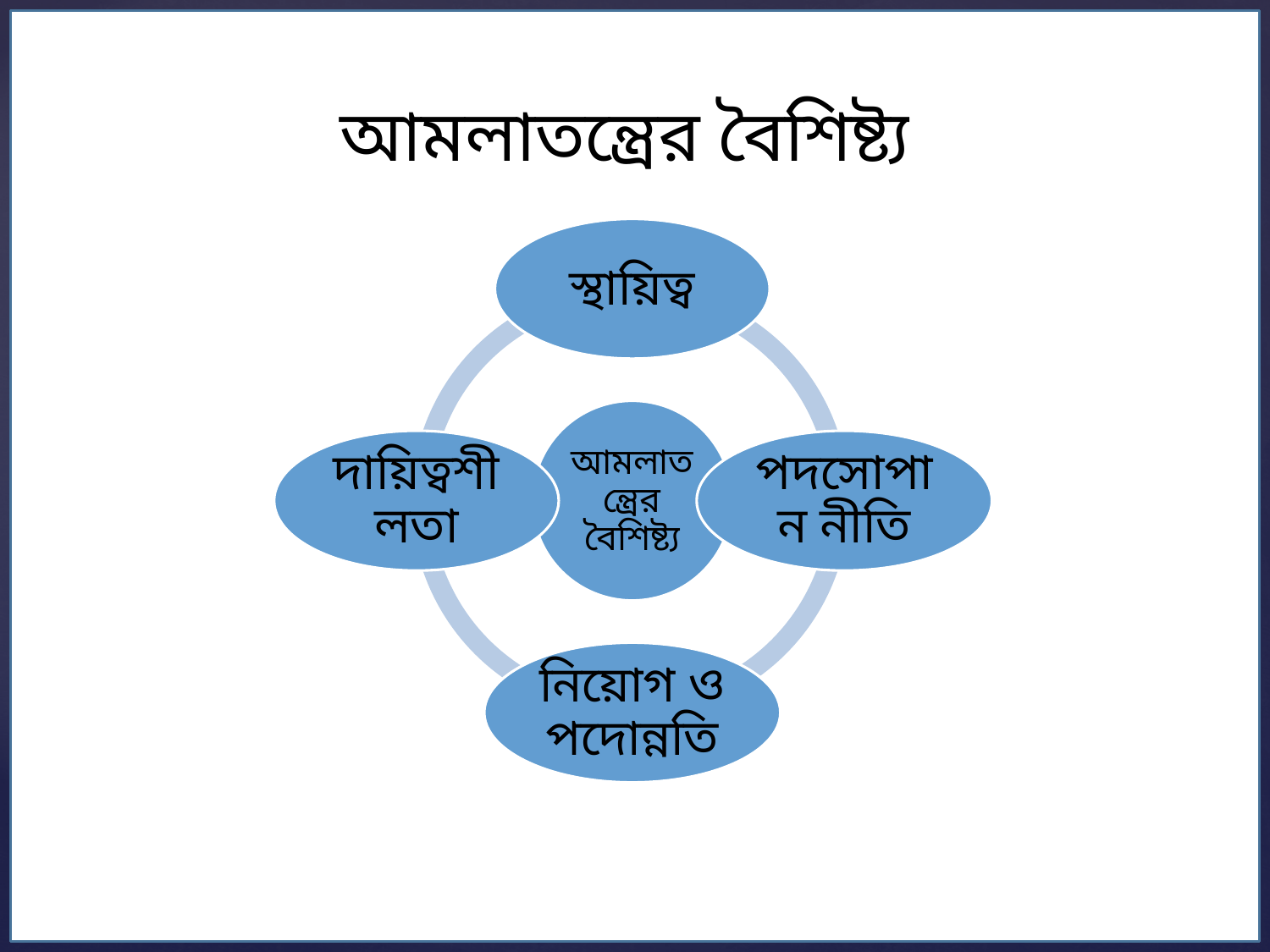

আমলাতন্ত্রের বৈশিষ্ট্য
আমলাতন্ত্রের বৈশিষ্ট্য
স্থায়িত্ব
পদসোপান নীতি
নিয়োগ ও পদোন্নতি
দায়িত্বশীলতা